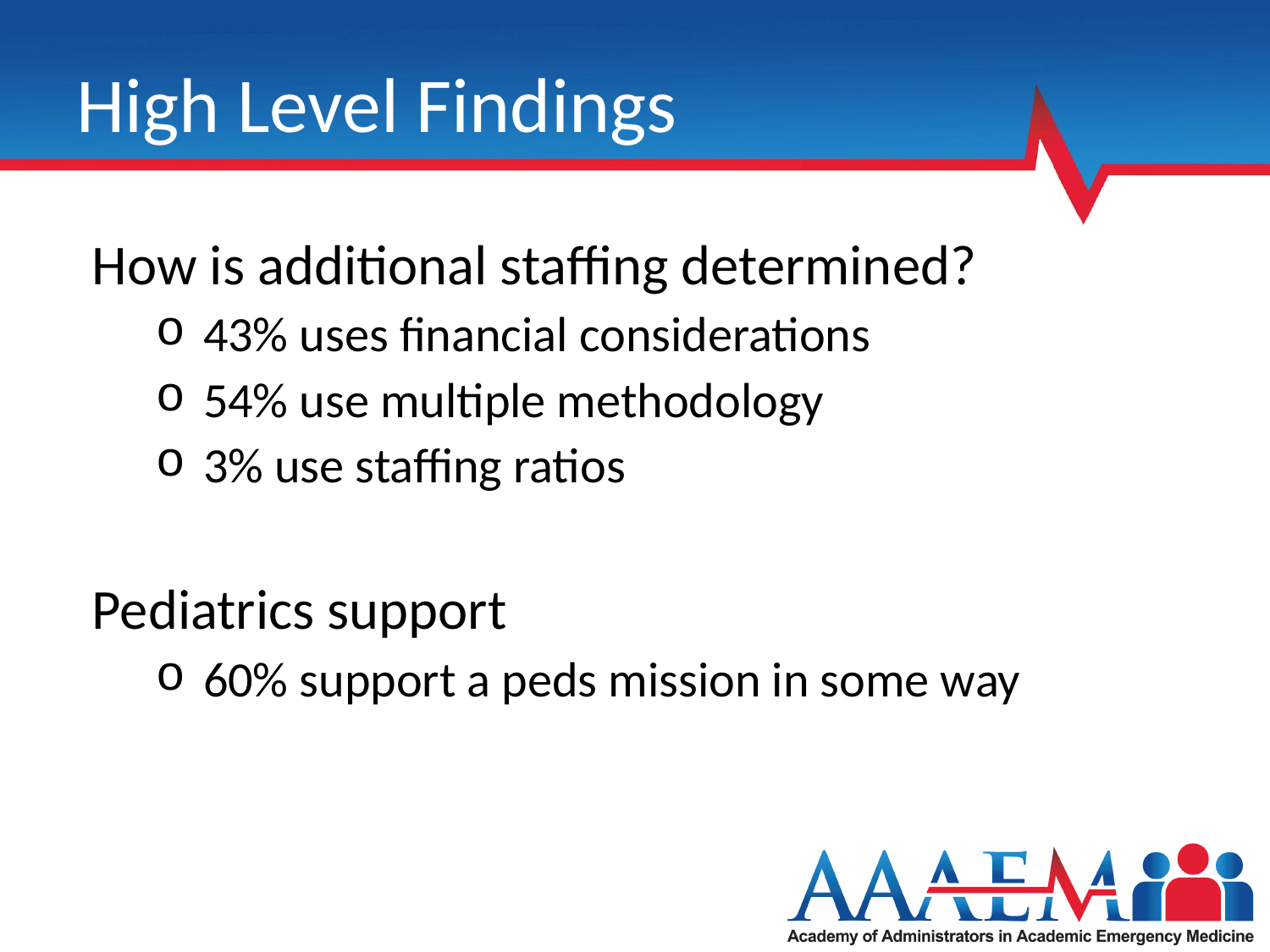

# High Level Findings
How is additional staffing determined?
43% uses financial considerations
54% use multiple methodology
3% use staffing ratios

Pediatrics support
60% support a peds mission in some way